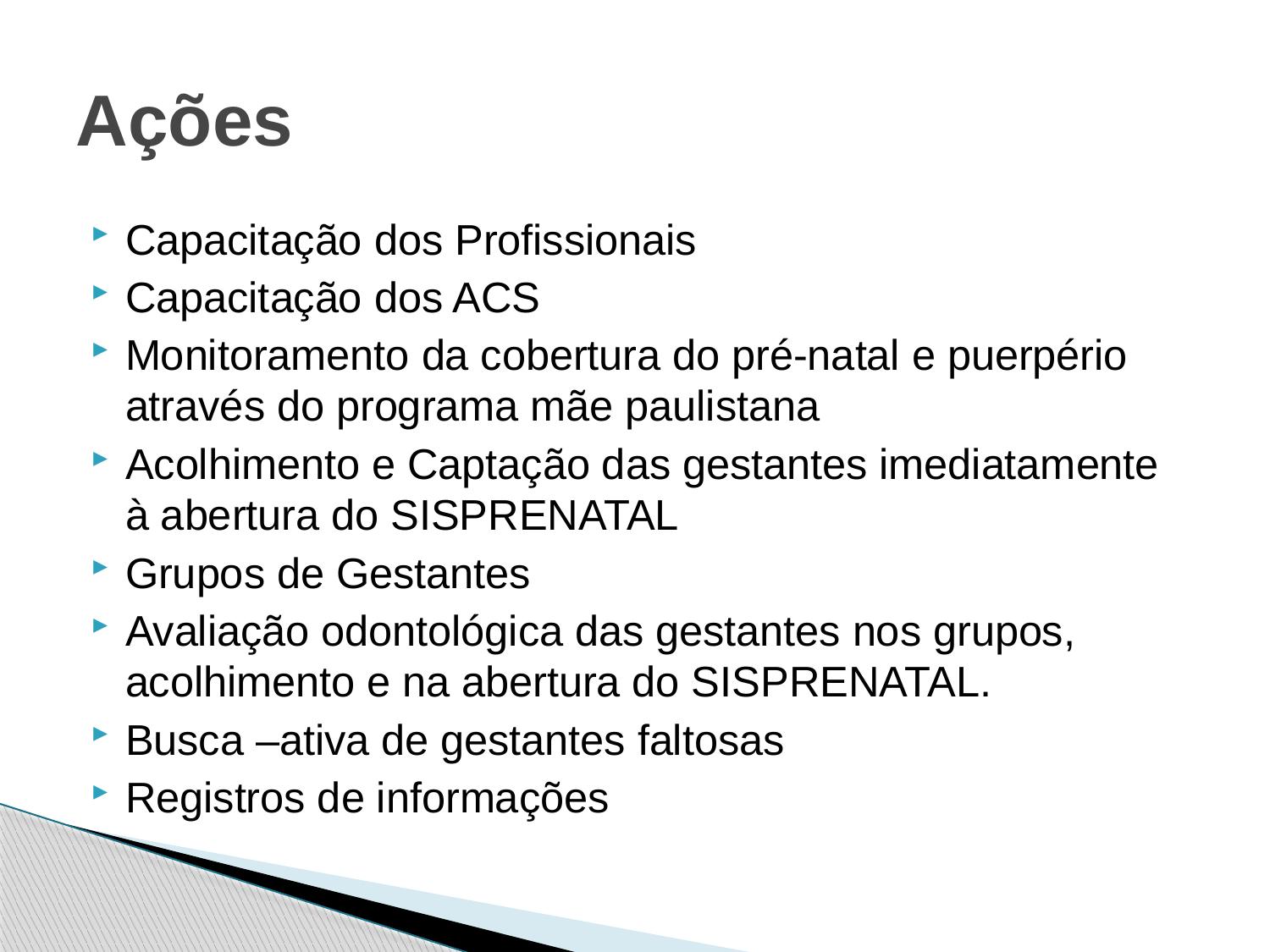

# Ações
Capacitação dos Profissionais
Capacitação dos ACS
Monitoramento da cobertura do pré-natal e puerpério através do programa mãe paulistana
Acolhimento e Captação das gestantes imediatamente à abertura do SISPRENATAL
Grupos de Gestantes
Avaliação odontológica das gestantes nos grupos, acolhimento e na abertura do SISPRENATAL.
Busca –ativa de gestantes faltosas
Registros de informações